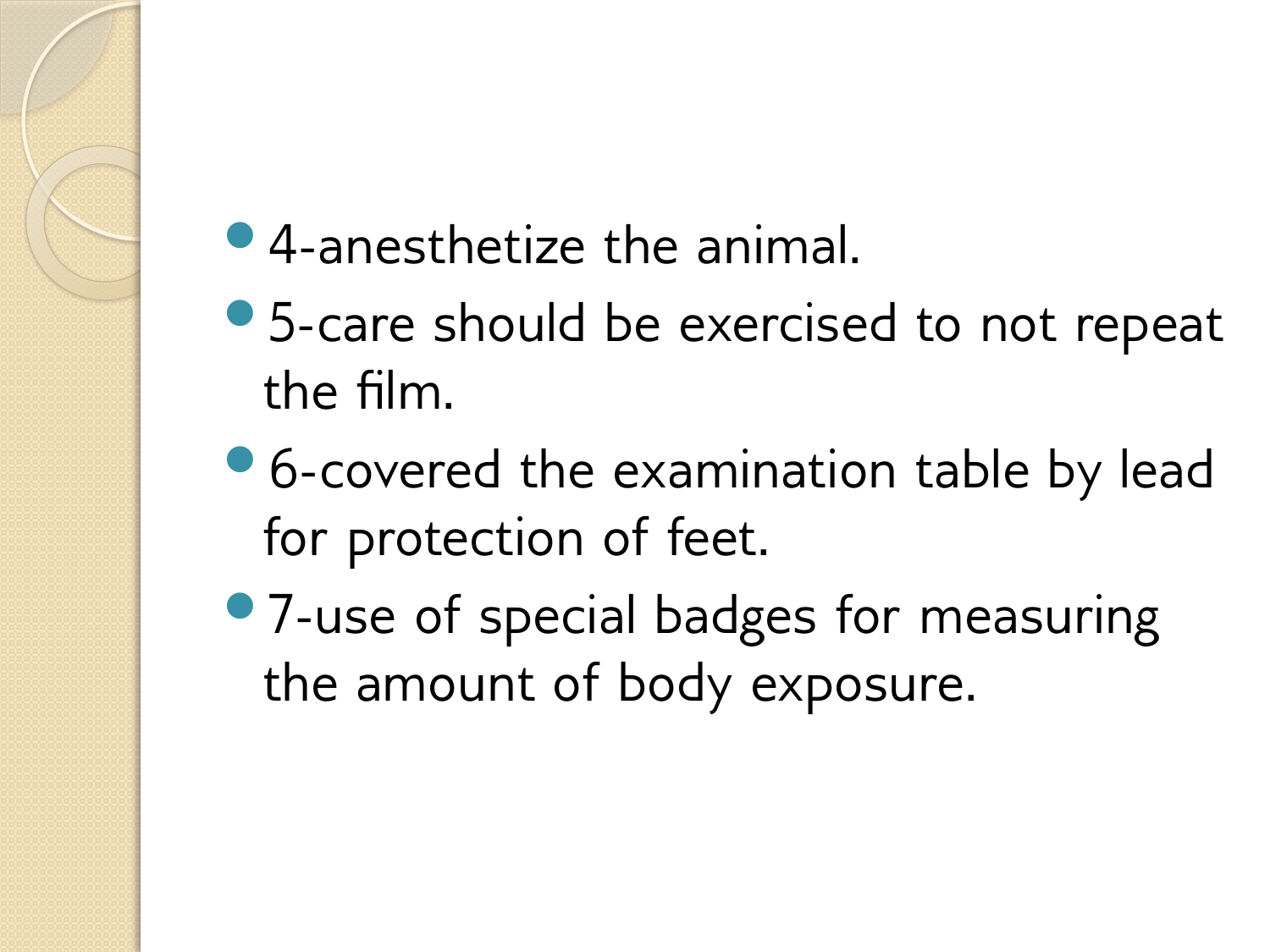

#
4-anesthetize the animal.
5-care should be exercised to not repeat the film.
6-covered the examination table by lead for protection of feet.
7-use of special badges for measuring the amount of body exposure.